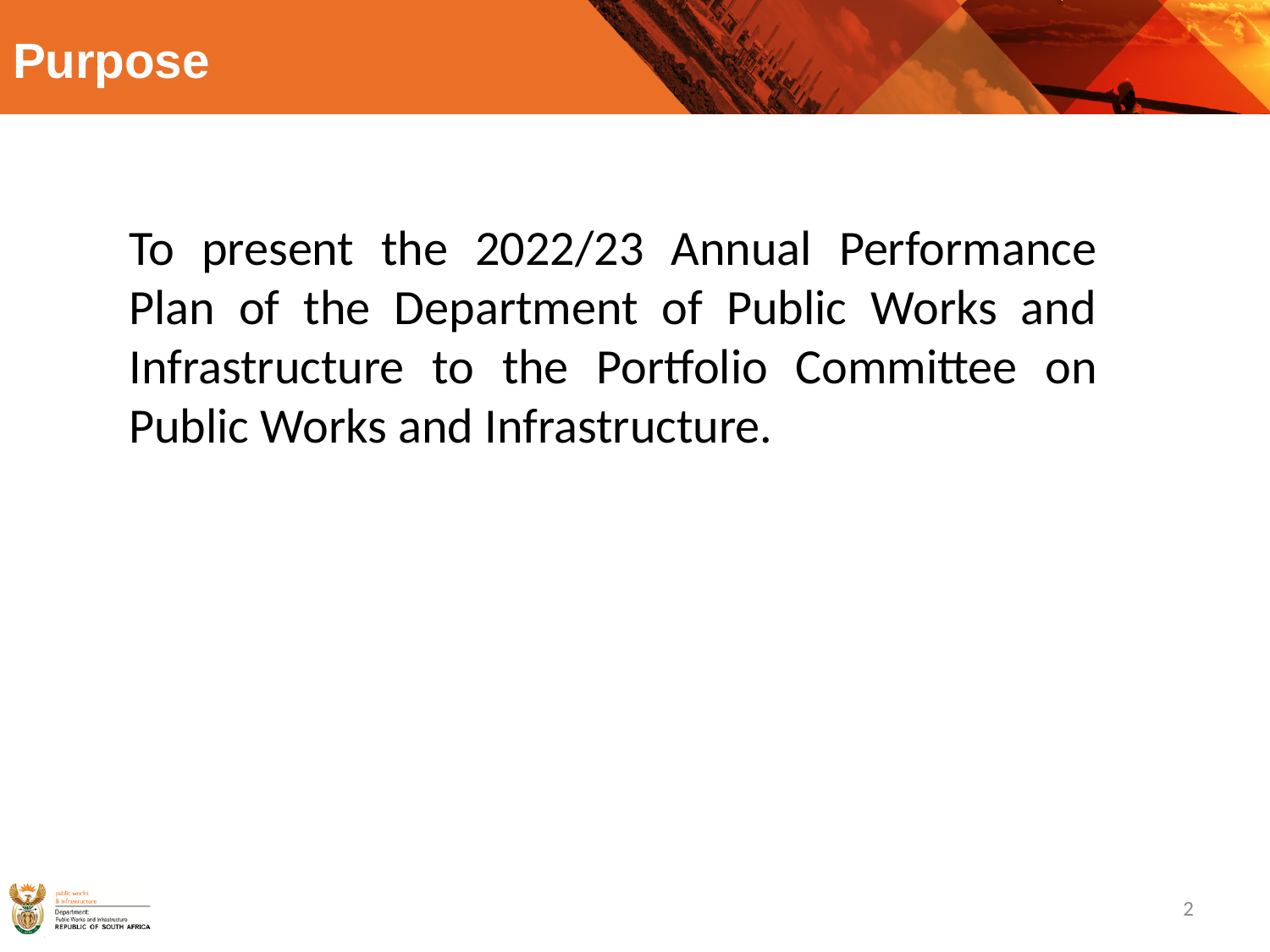

# Purpose

To present the 2022/23 Annual Performance Plan of the Department of Public Works and Infrastructure to the Portfolio Committee on Public Works and Infrastructure.
2